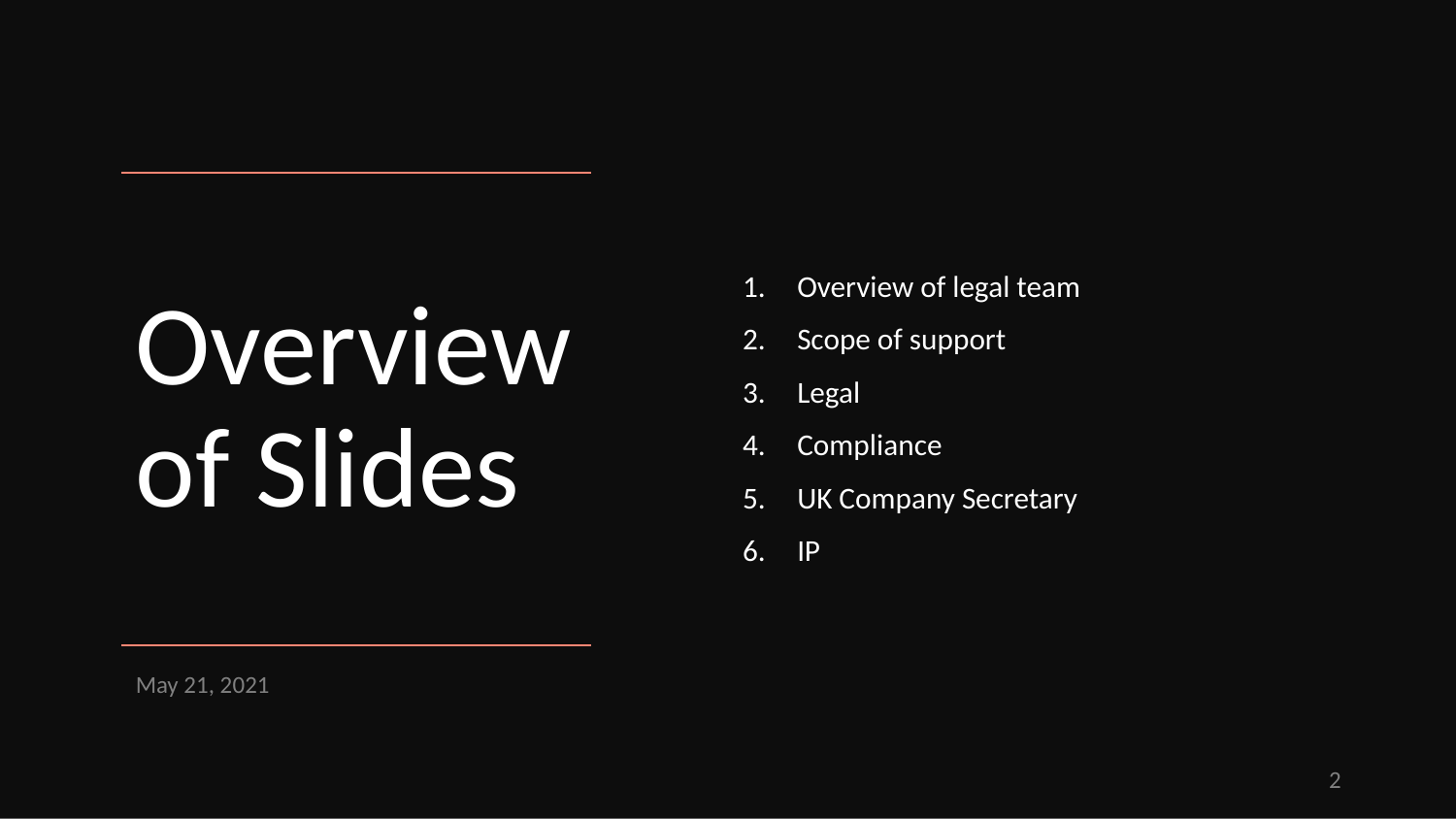

# Overview of Slides
Overview of legal team
Scope of support
Legal
Compliance
UK Company Secretary
IP

May 21, 2021
2